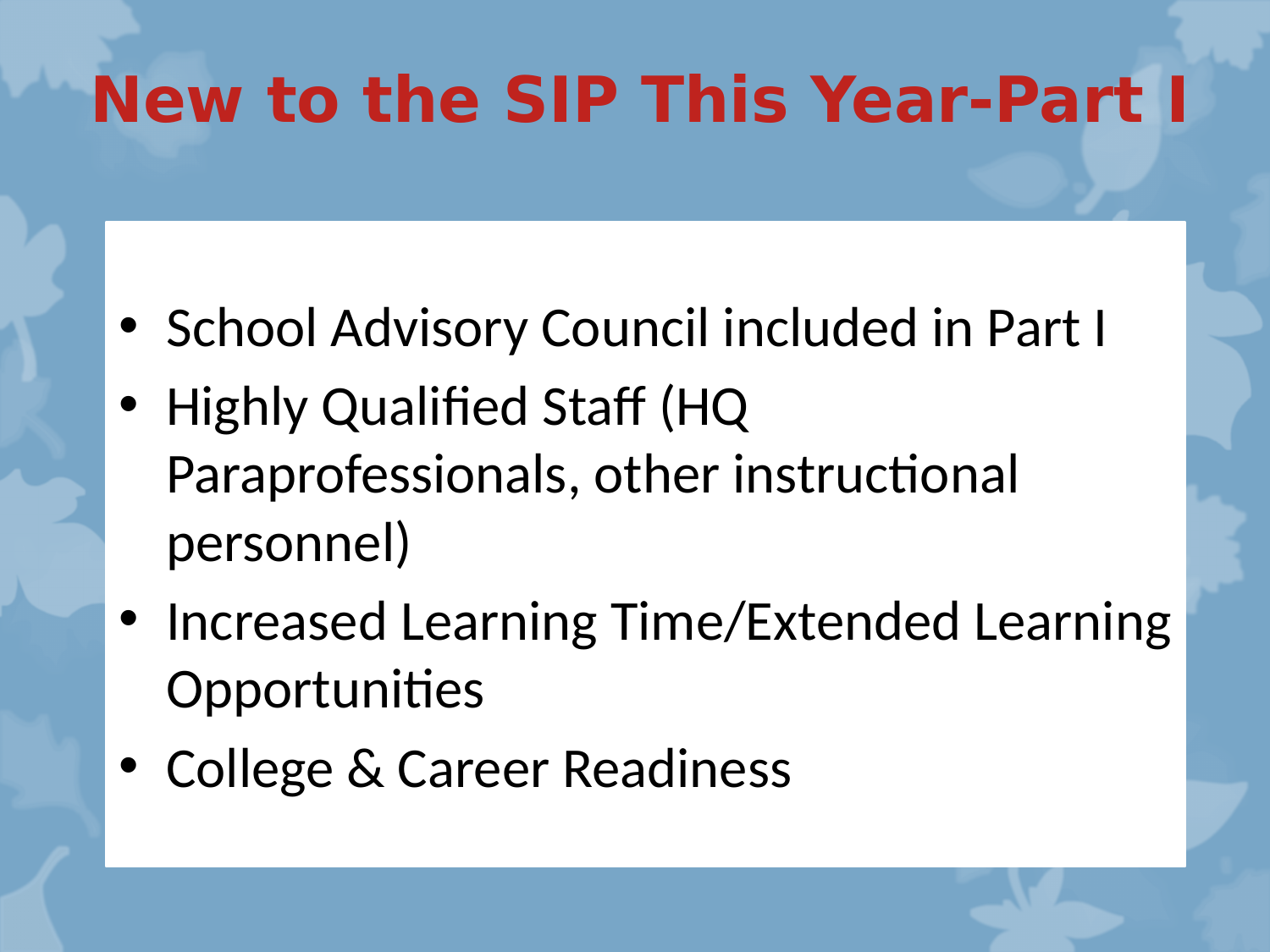

New to the SIP This Year-Part I
School Advisory Council included in Part I
Highly Qualified Staff (HQ Paraprofessionals, other instructional personnel)
Increased Learning Time/Extended Learning Opportunities
College & Career Readiness